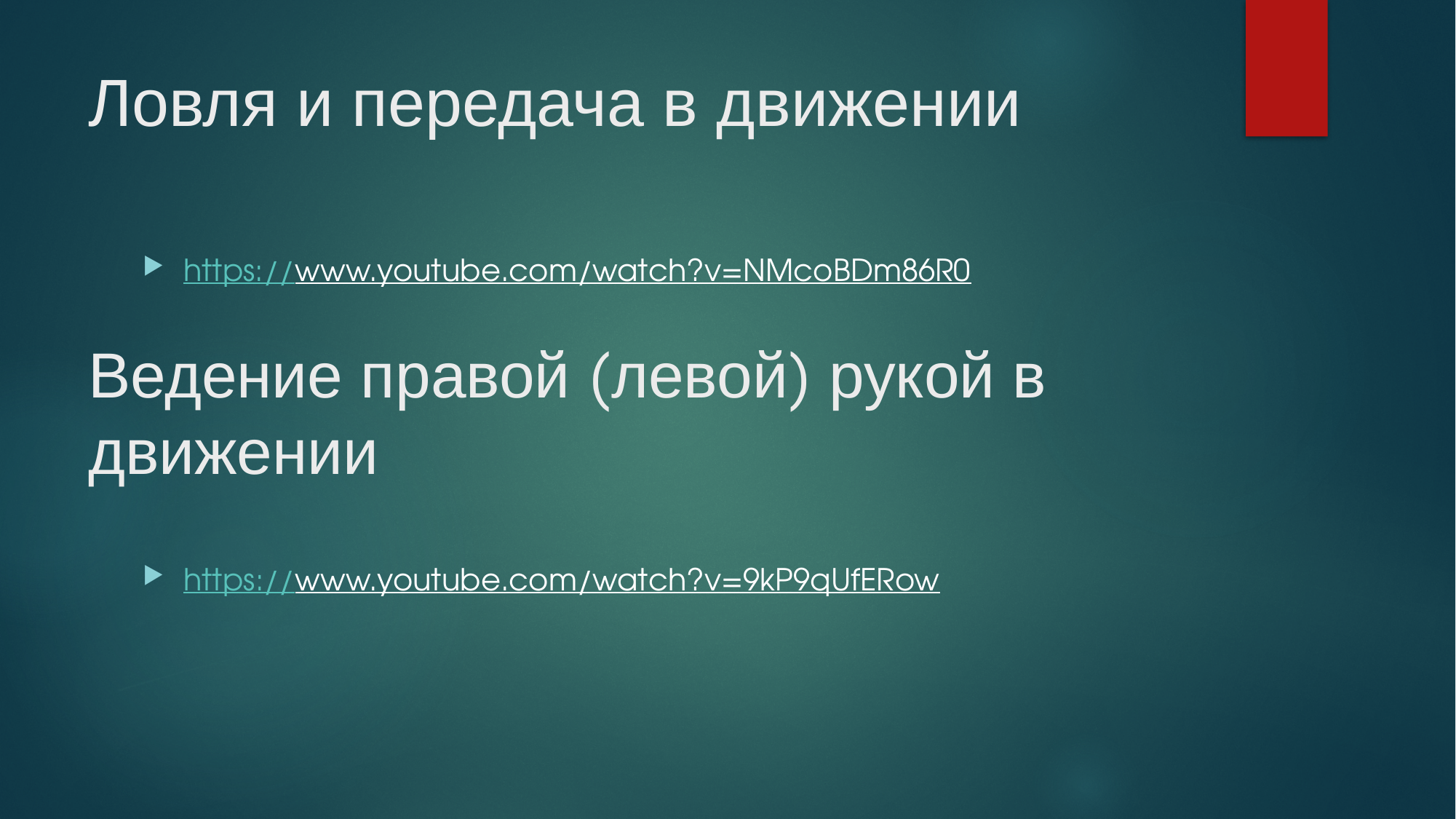

# Ловля и передача в движении
https://www.youtube.com/watch?v=NMcoBDm86R0

https://www.youtube.com/watch?v=9kP9qUfERow
Ведение правой (левой) рукой в движении